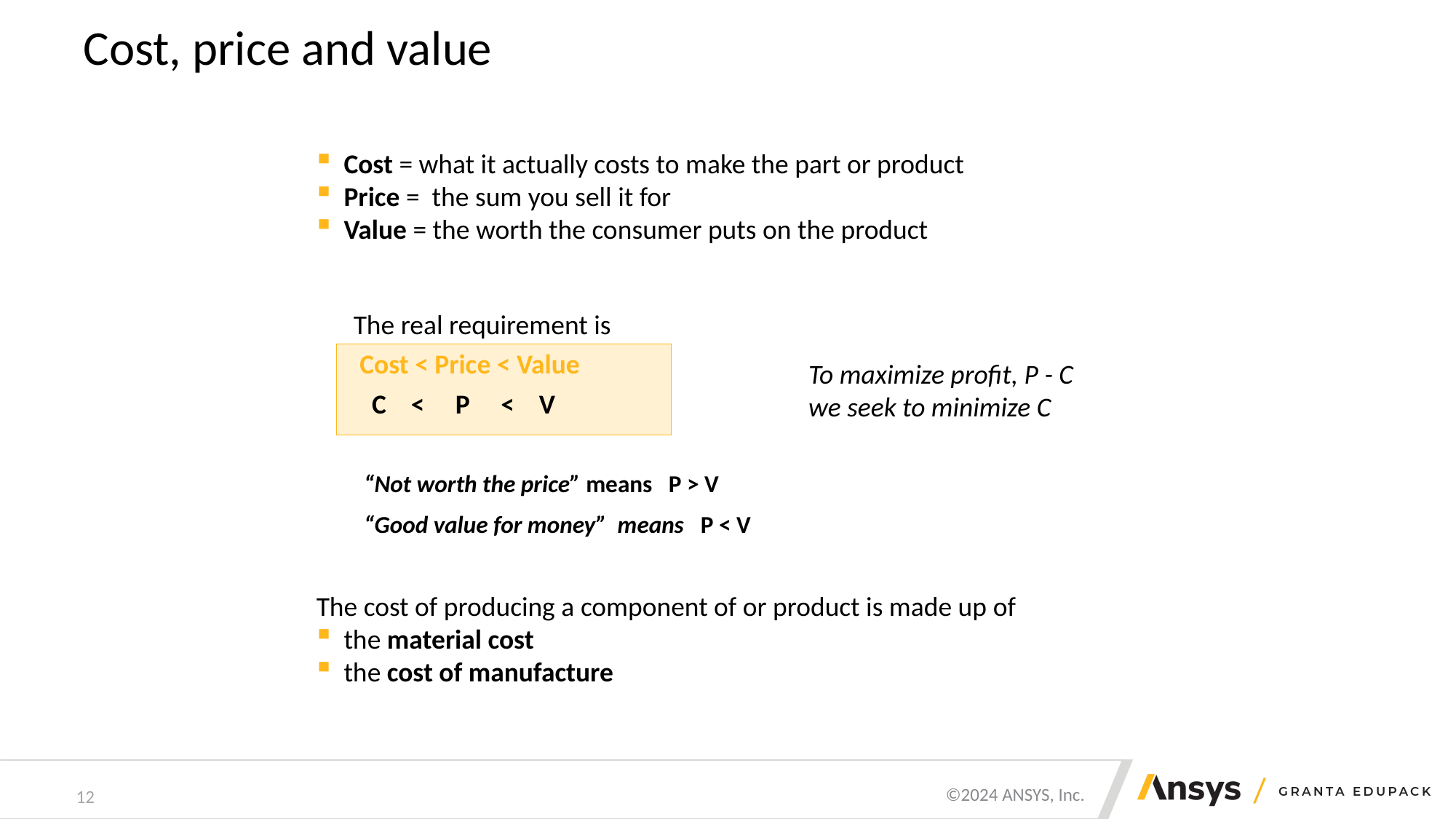

# Cost, price and value
  Cost = what it actually costs to make the part or product
  Price =  the sum you sell it for
  Value = the worth the consumer puts on the product
      The real requirement is
       Cost < Price < Value
         C    <     P     <    V

To maximize profit, P - C
we seek to minimize C
“Not worth the price” means   P > V
“Good value for money”  means   P < V
The cost of producing a component of or product is made up of
  the material cost
  the cost of manufacture
12